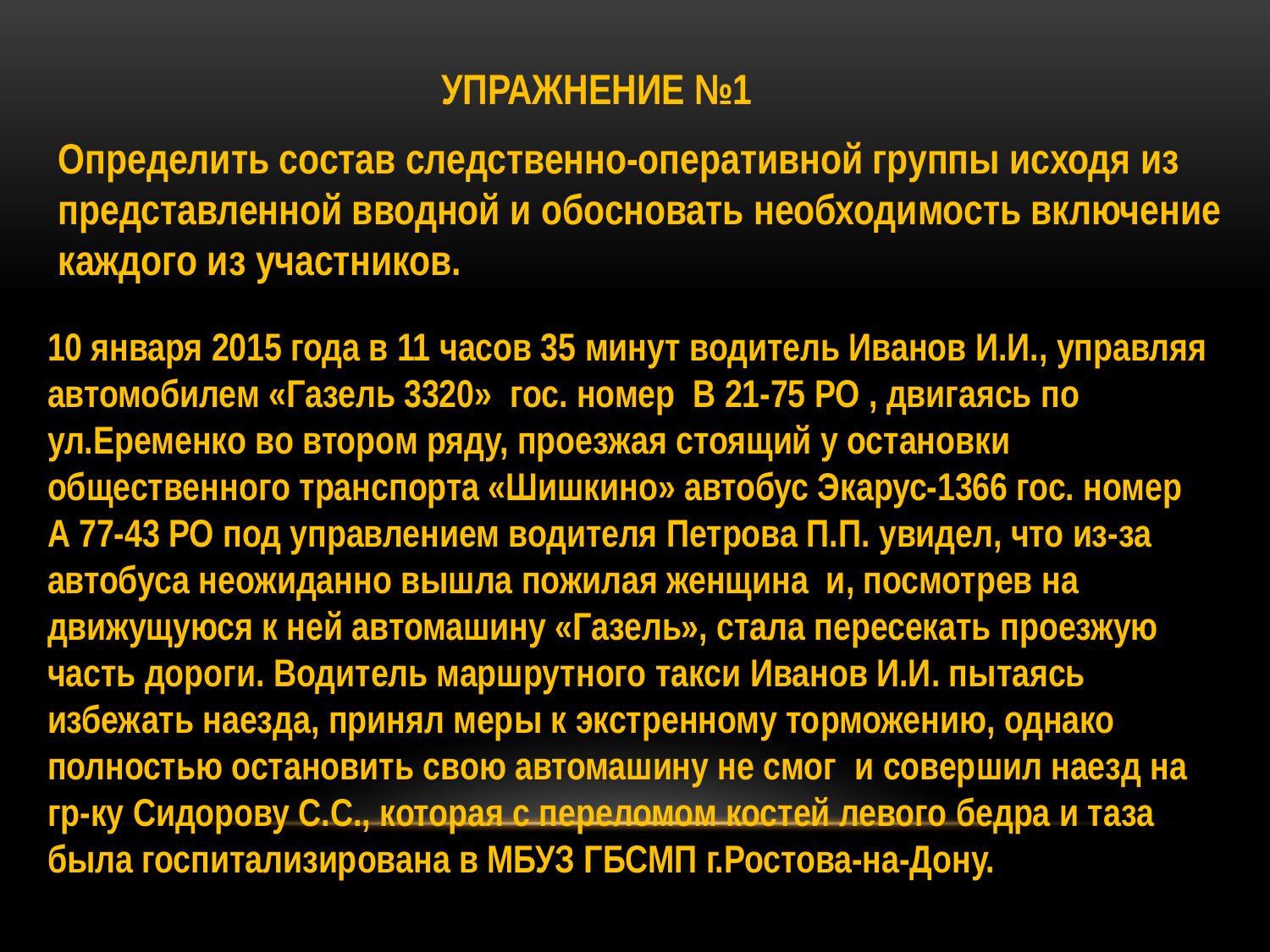

УПРАЖНЕНИЕ №1
Определить состав следственно-оперативной группы исходя из
представленной вводной и обосновать необходимость включение
каждого из участников.
10 января 2015 года в 11 часов 35 минут водитель Иванов И.И., управляя автомобилем «Газель 3320»  гос. номер  В 21-75 РО , двигаясь по ул.Еременко во втором ряду, проезжая стоящий у остановки общественного транспорта «Шишкино» автобус Экарус-1366 гос. номер А 77-43 РО под управлением водителя Петрова П.П. увидел, что из-за автобуса неожиданно вышла пожилая женщина  и, посмотрев на движущуюся к ней автомашину «Газель», стала пересекать проезжую часть дороги. Водитель маршрутного такси Иванов И.И. пытаясь избежать наезда, принял меры к экстренному торможению, однако полностью остановить свою автомашину не смог  и совершил наезд на гр-ку Сидорову С.С., которая с переломом костей левого бедра и таза была госпитализирована в МБУЗ ГБСМП г.Ростова-на-Дону.